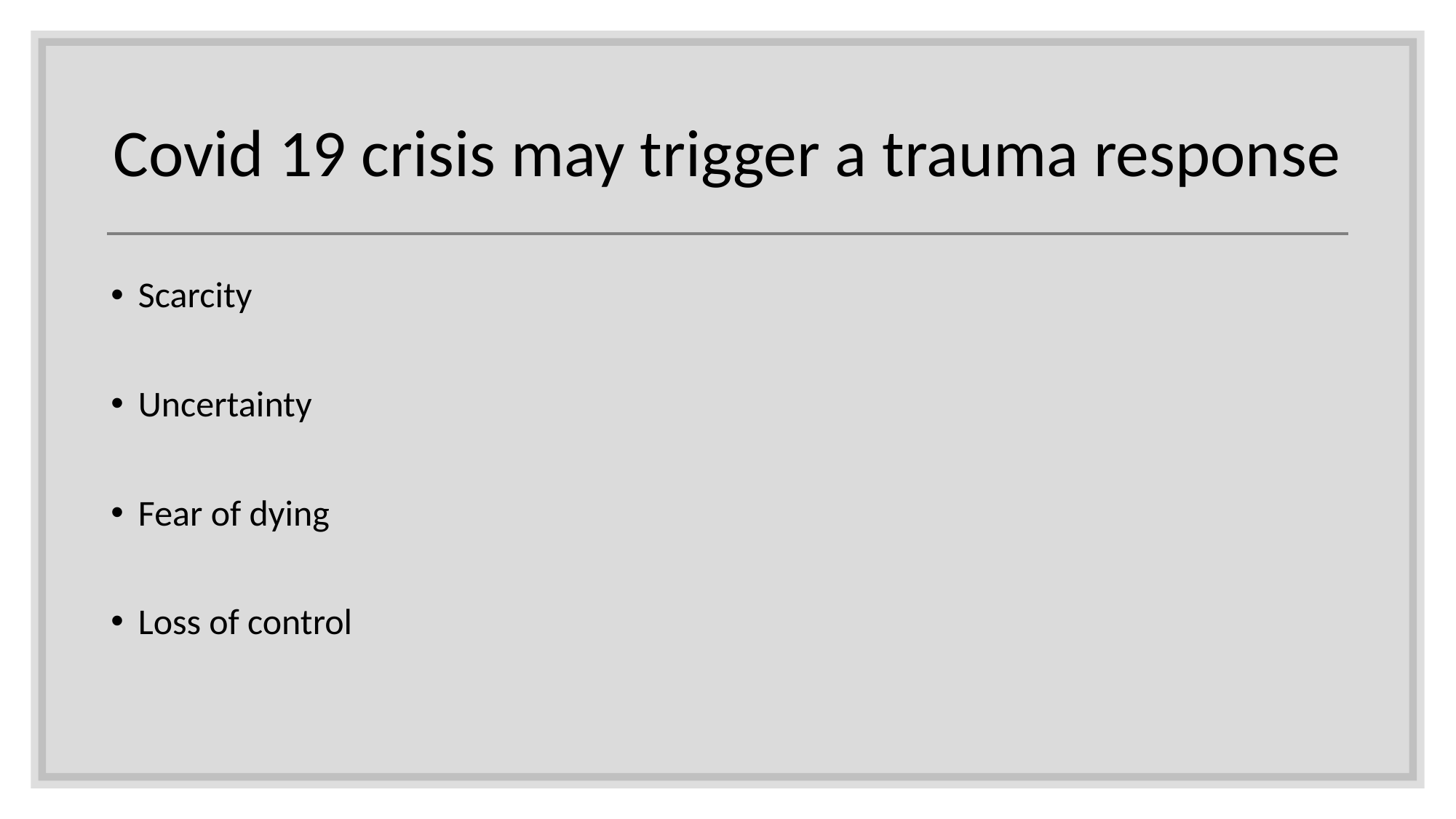

# Covid 19 crisis may trigger a trauma response
Scarcity

Uncertainty

Fear of dying

Loss of control